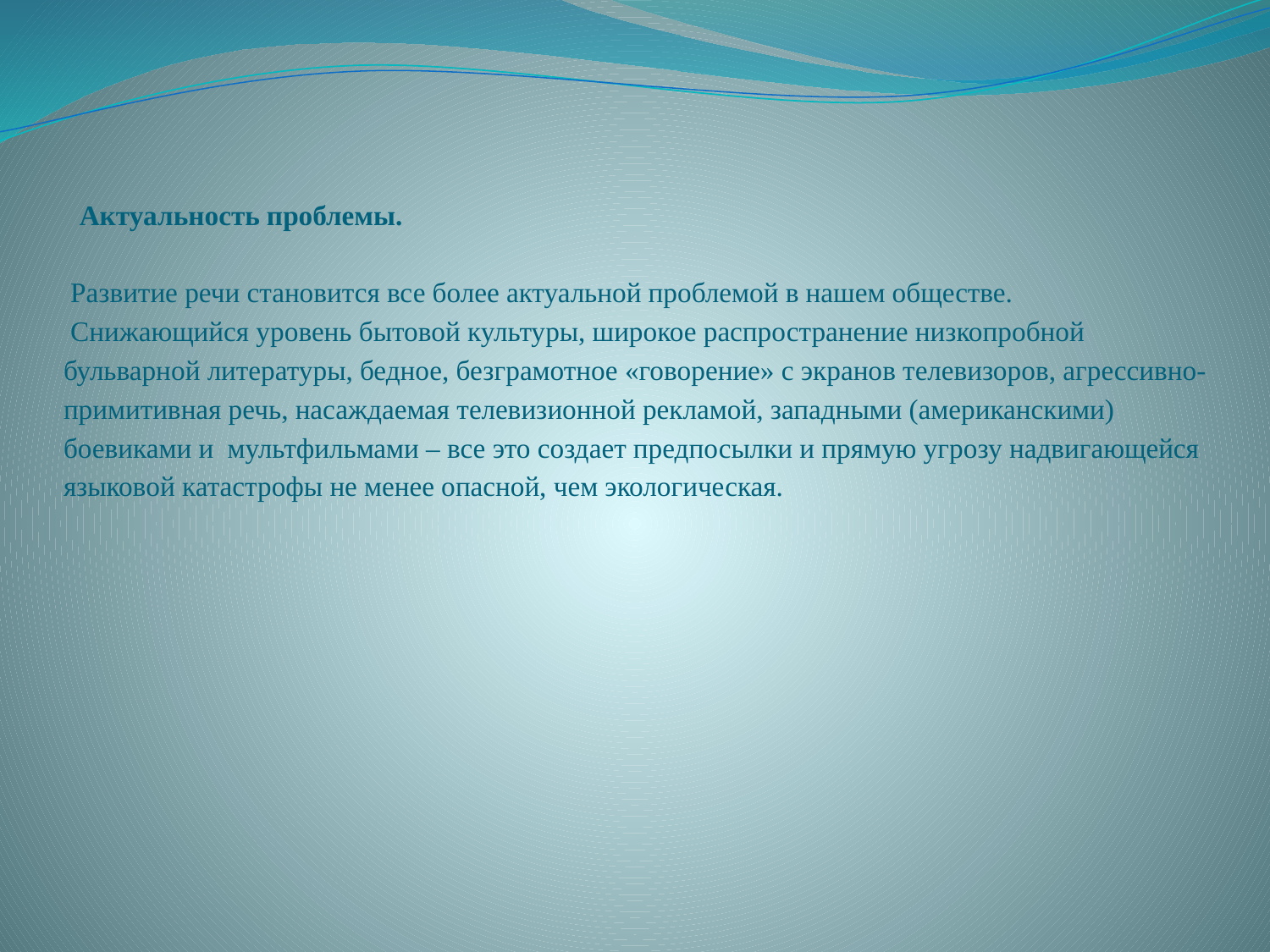

# Актуальность проблемы. Развитие речи становится все более актуальной проблемой в нашем обществе. Снижающийся уровень бытовой культуры, широкое распространение низкопробной бульварной литературы, бедное, безграмотное «говорение» с экранов телевизоров, агрессивно-примитивная речь, насаждаемая телевизионной рекламой, западными (американскими) боевиками и  мультфильмами – все это создает предпосылки и прямую угрозу надвигающейся языковой катастрофы не менее опасной, чем экологическая.